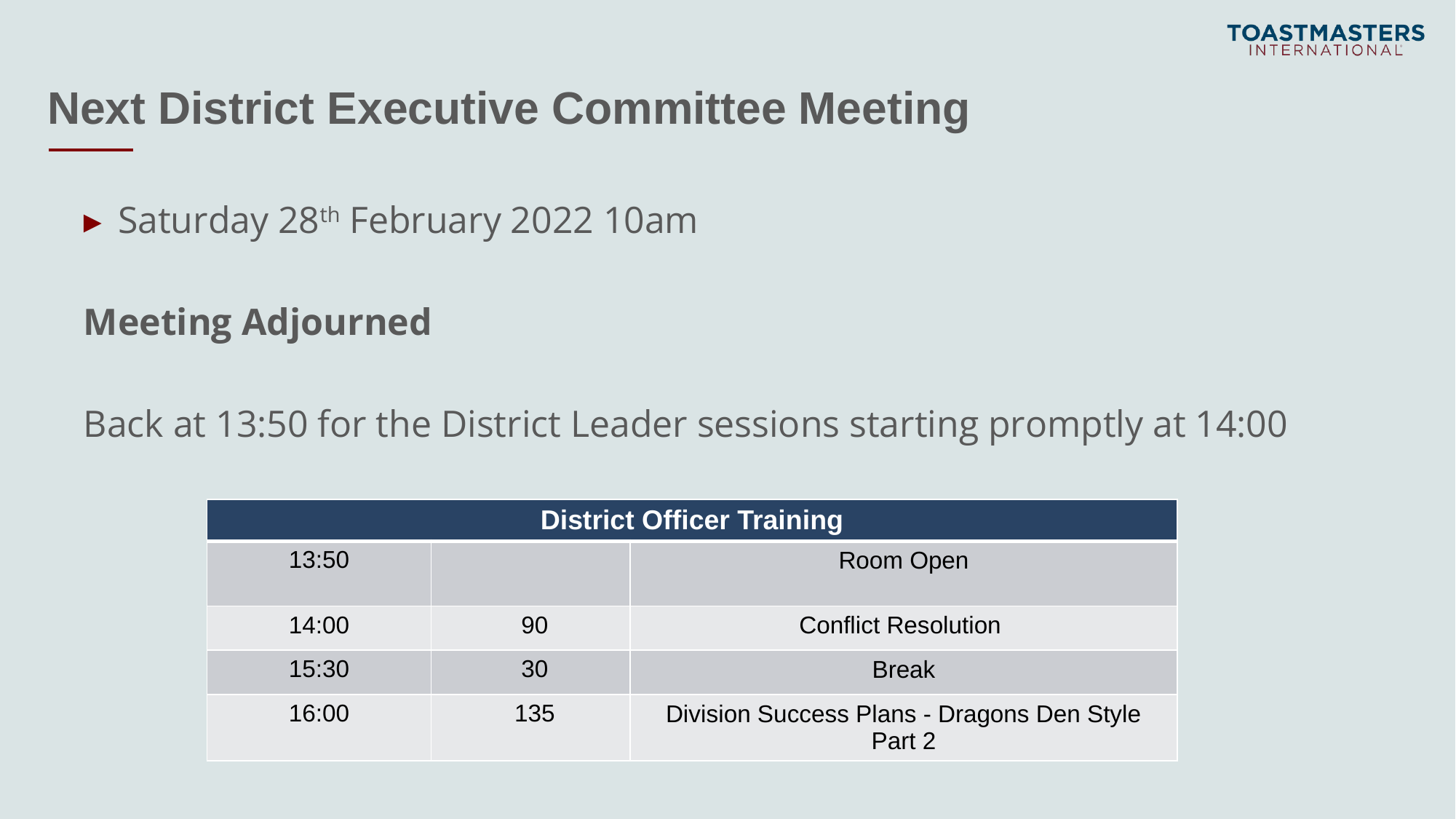

# Next District Executive Committee Meeting
Saturday 28th February 2022 10am

Meeting Adjourned

Back at 13:50 for the District Leader sessions starting promptly at 14:00
| District Officer Training |  |  |
| --- | --- | --- |
| 13:50 |  | Room Open |
| 14:00 | 90 | Conflict Resolution |
| 15:30 | 30 | Break |
| 16:00 | 135 | Division Success Plans - Dragons Den Style Part 2 |